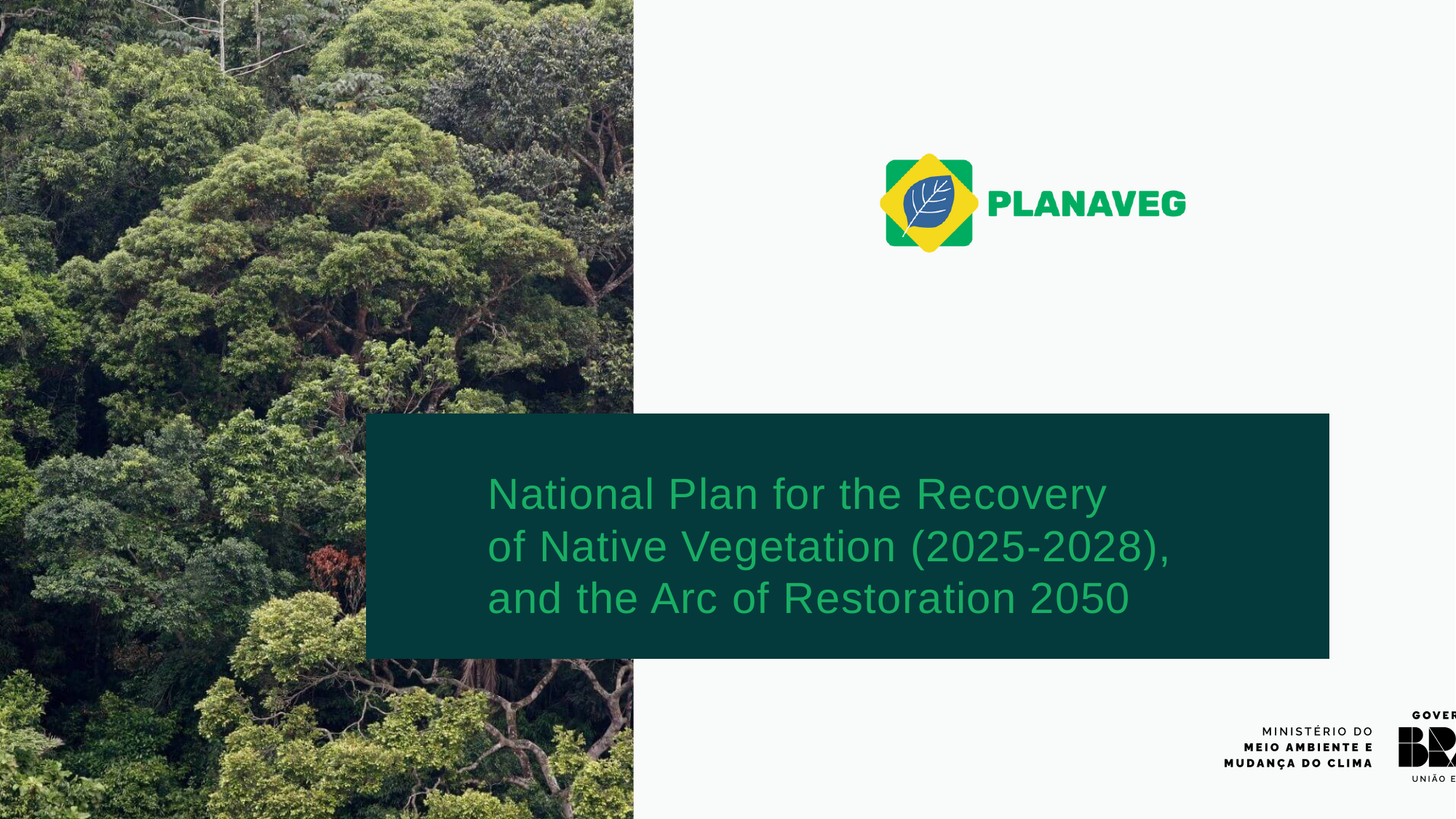

National Plan for the Recovery
of Native Vegetation (2025-2028),
and the Arc of Restoration 2050​